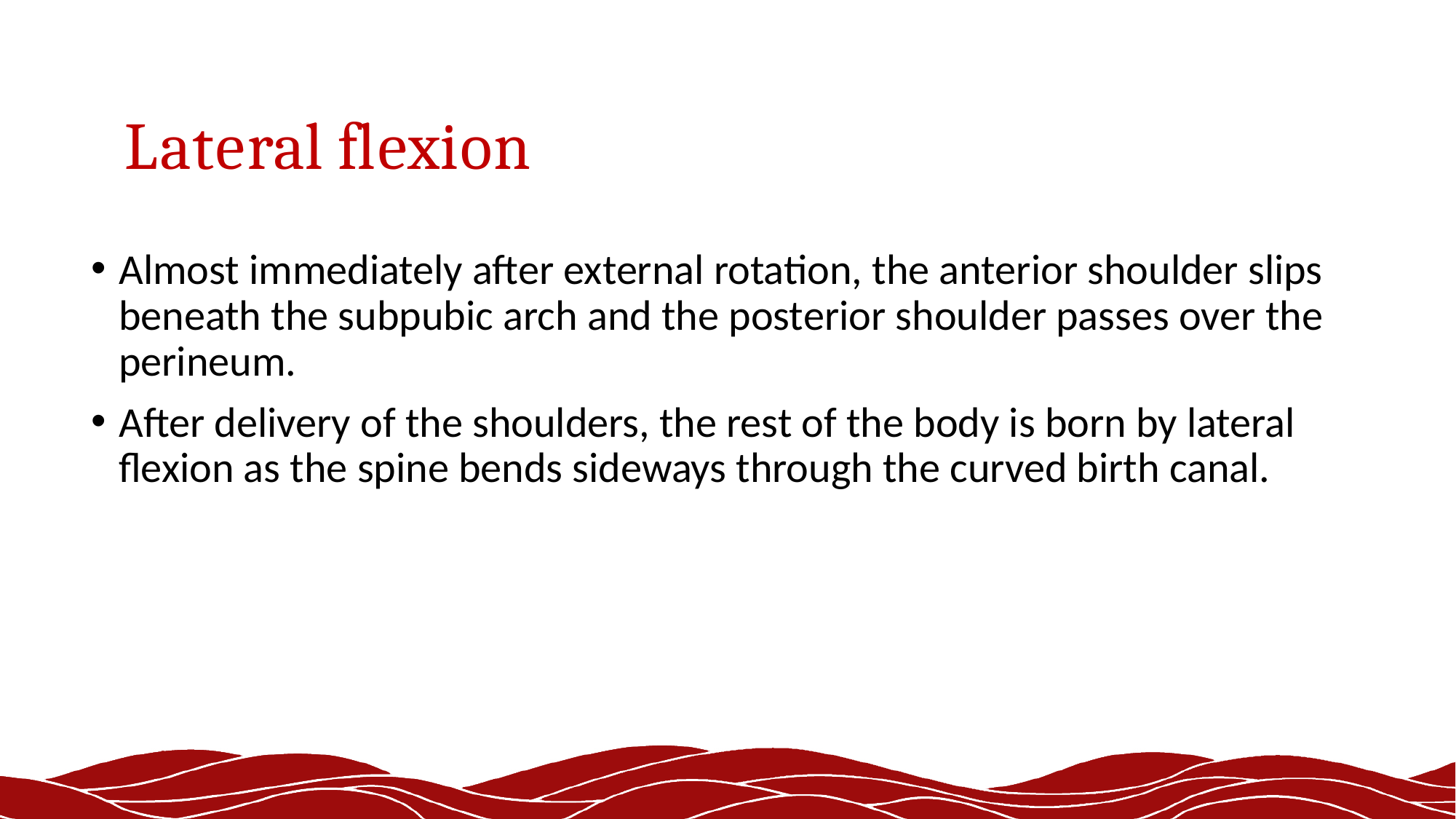

# Lateral flexion
Almost immediately after external rotation, the anterior shoulder slips beneath the subpubic arch and the posterior shoulder passes over the perineum.
After delivery of the shoulders, the rest of the body is born by lateral flexion as the spine bends sideways through the curved birth canal.